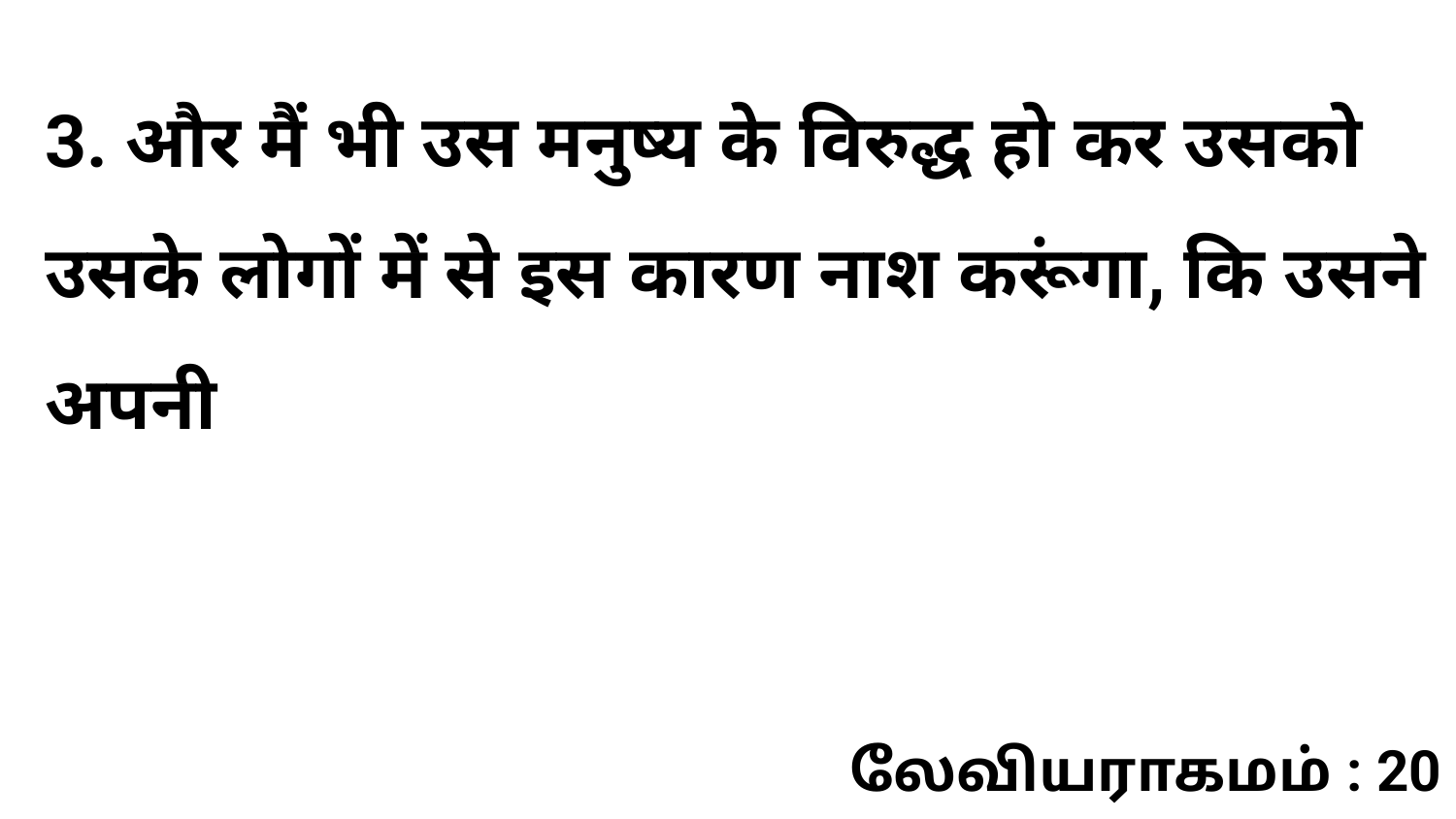

3. और मैं भी उस मनुष्य के विरुद्ध हो कर उसको उसके लोगों में से इस कारण नाश करूंगा, कि उसने अपनी
லேவியராகமம் : 20